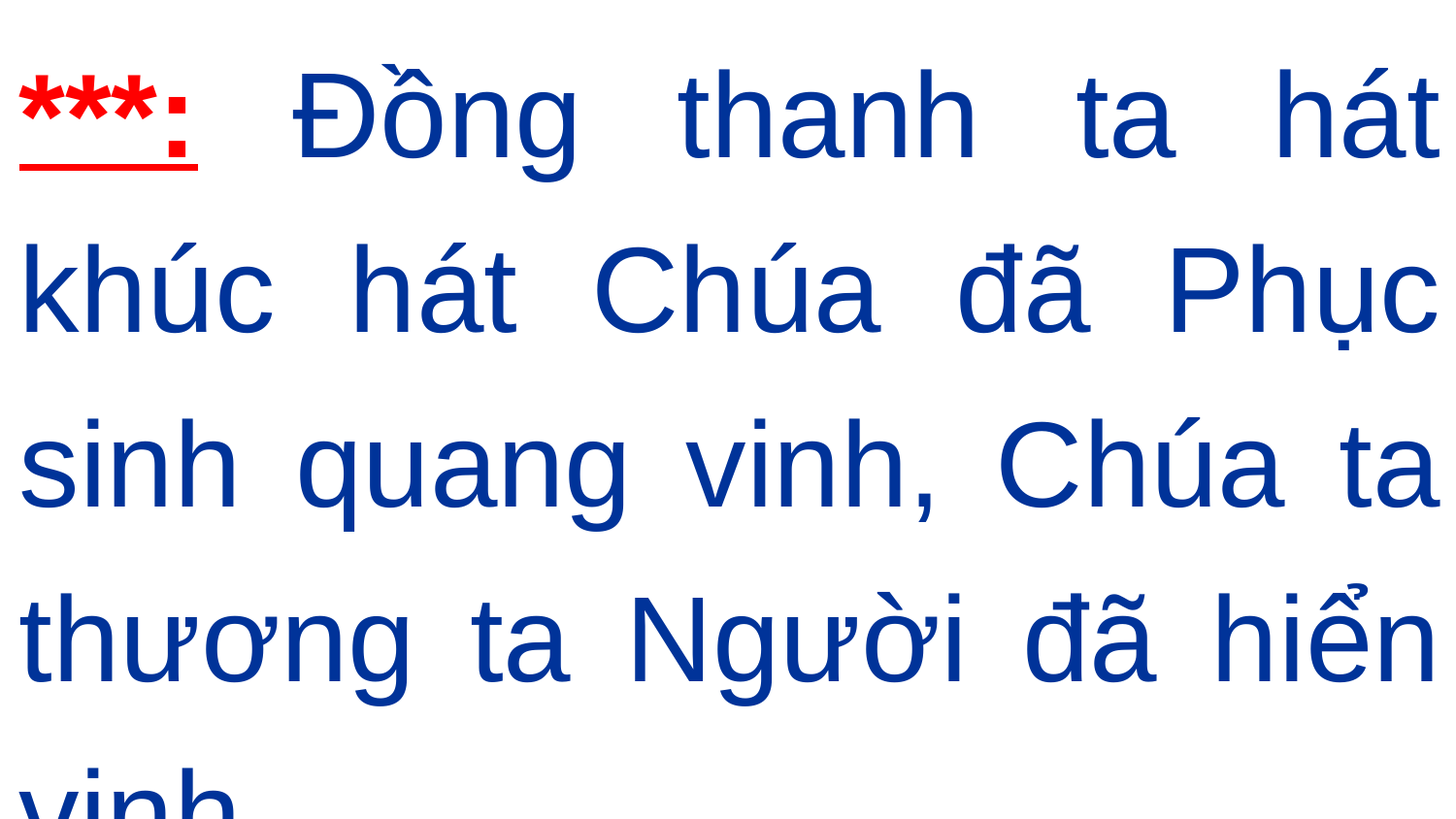

***: Đồng thanh ta hát khúc hát Chúa đã Phục sinh quang vinh, Chúa ta thương ta Người đã hiển vinh.